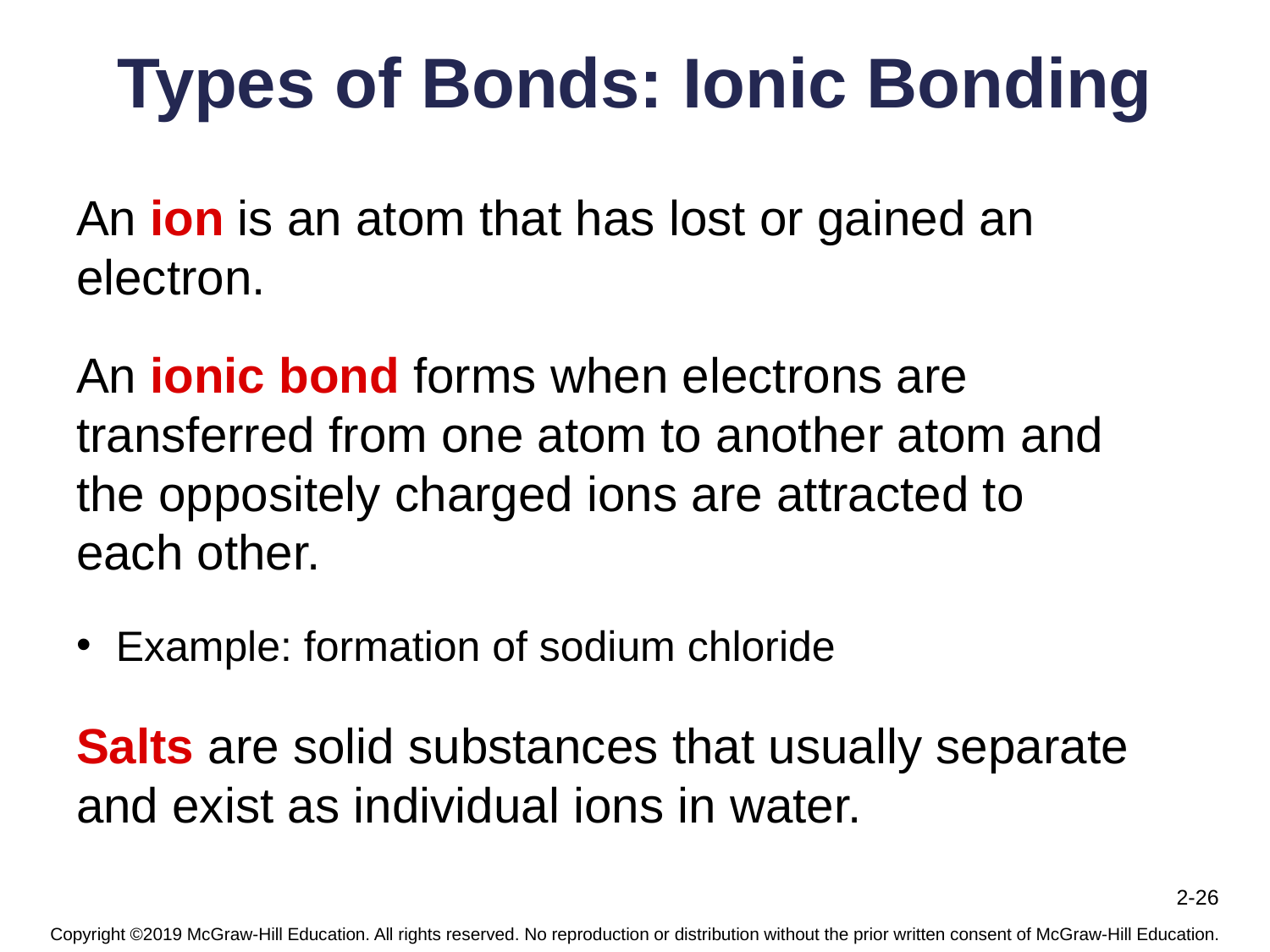

# Types of Bonds: Ionic Bonding
An ion is an atom that has lost or gained an electron.
An ionic bond forms when electrons are transferred from one atom to another atom and the oppositely charged ions are attracted to each other.
Example: formation of sodium chloride
Salts are solid substances that usually separate and exist as individual ions in water.